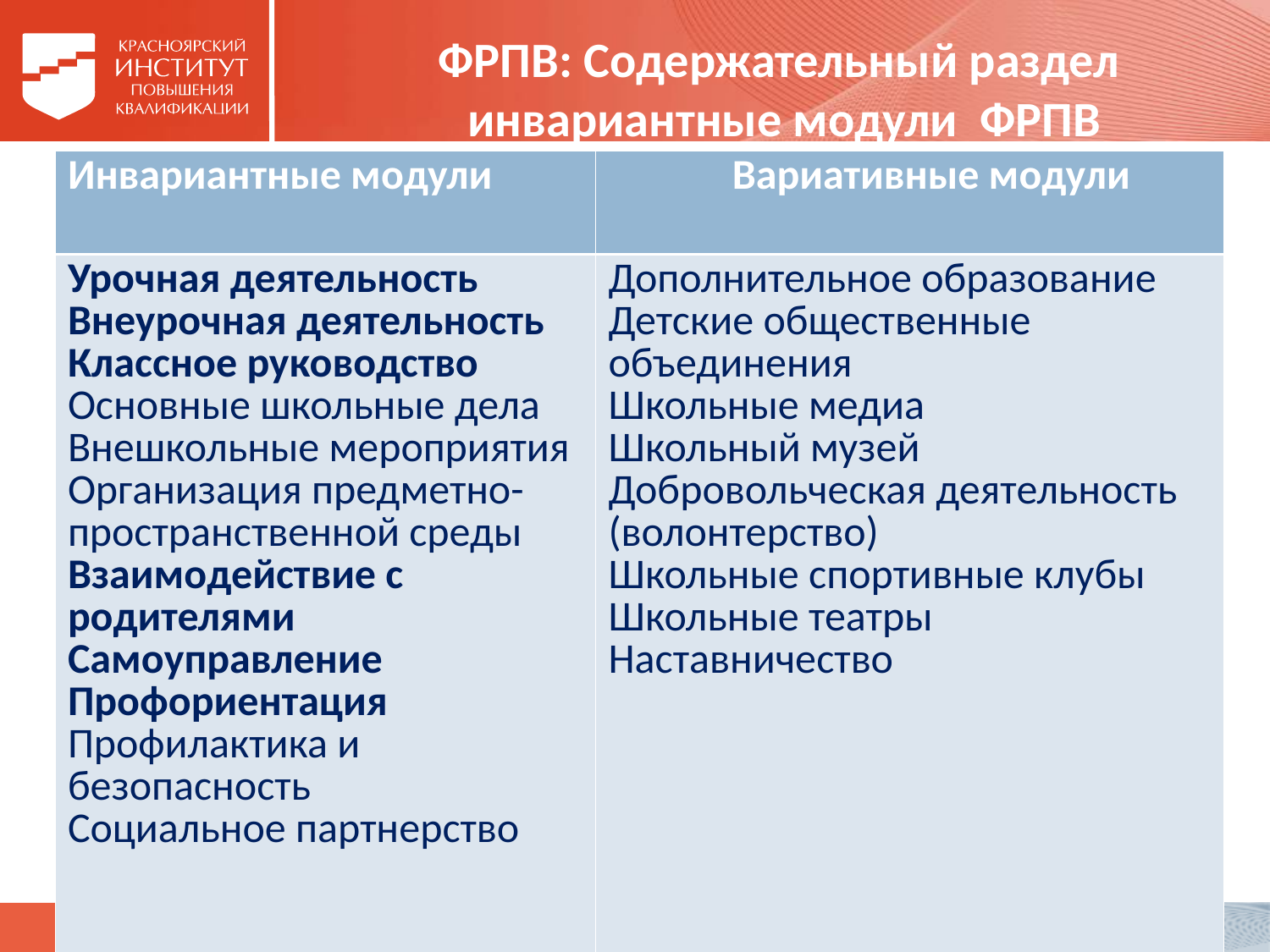

# ФРПВ: Содержательный раздел  инвариантные модули  ФРПВ
| Инвариантные модули | Вариативные модули |
| --- | --- |
| Урочная деятельность Внеурочная деятельность Классное руководство Основные школьные дела Внешкольные мероприятия Организация предметно-пространственной среды Взаимодействие с родителями Самоуправление Профориентация Профилактика и безопасность Социальное партнерство | Дополнительное образование Детские общественные объединения Школьные медиа Школьный музей Добровольческая деятельность (волонтерство) Школьные спортивные клубы Школьные театры Наставничество |